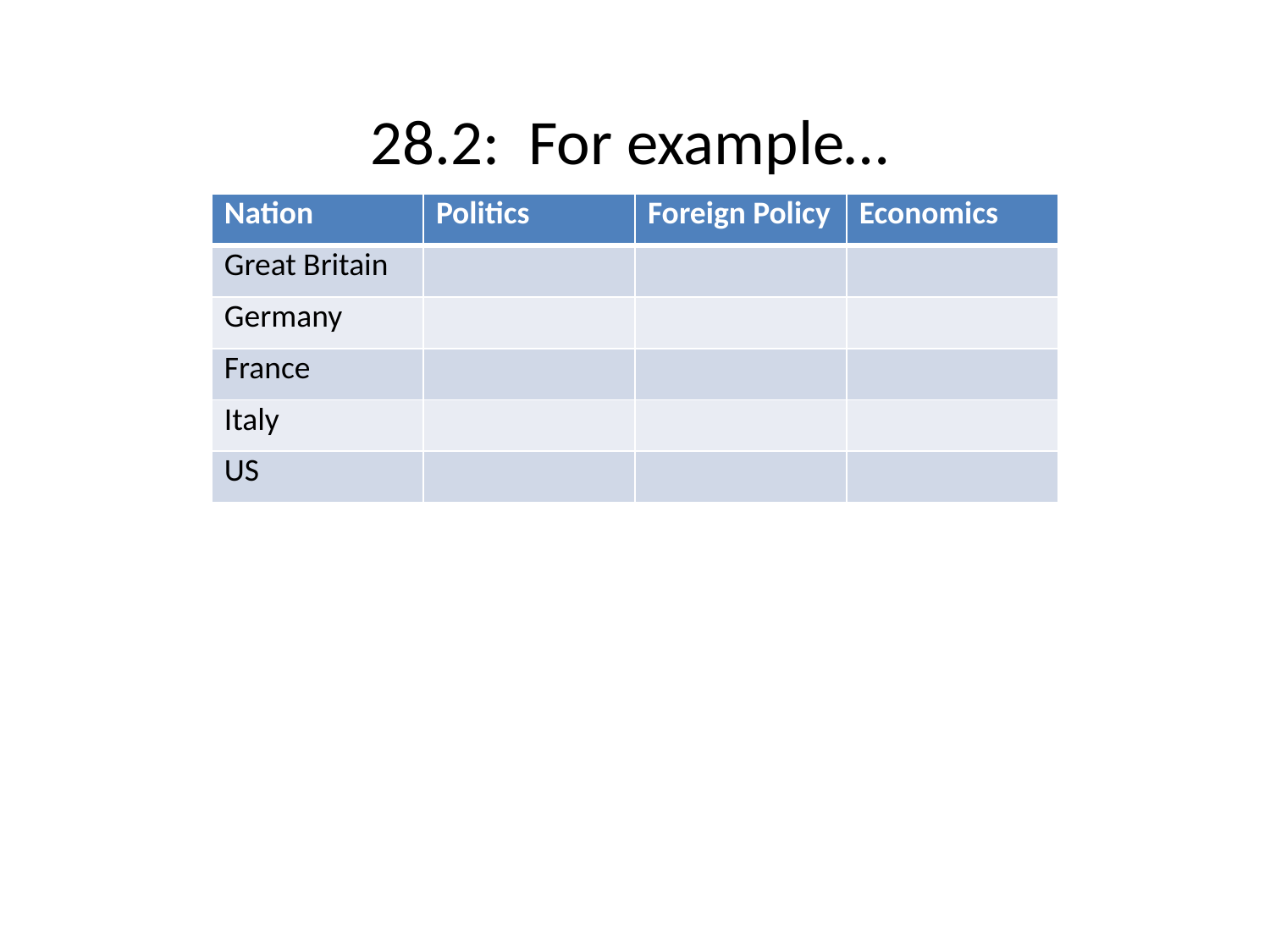

28.2:  For example…
| Nation | Politics | Foreign Policy | Economics |
| --- | --- | --- | --- |
| Great Britain |  |  |  |
| Germany |  |  |  |
| France |  |  |  |
| Italy |  |  |  |
| US |  |  |  |